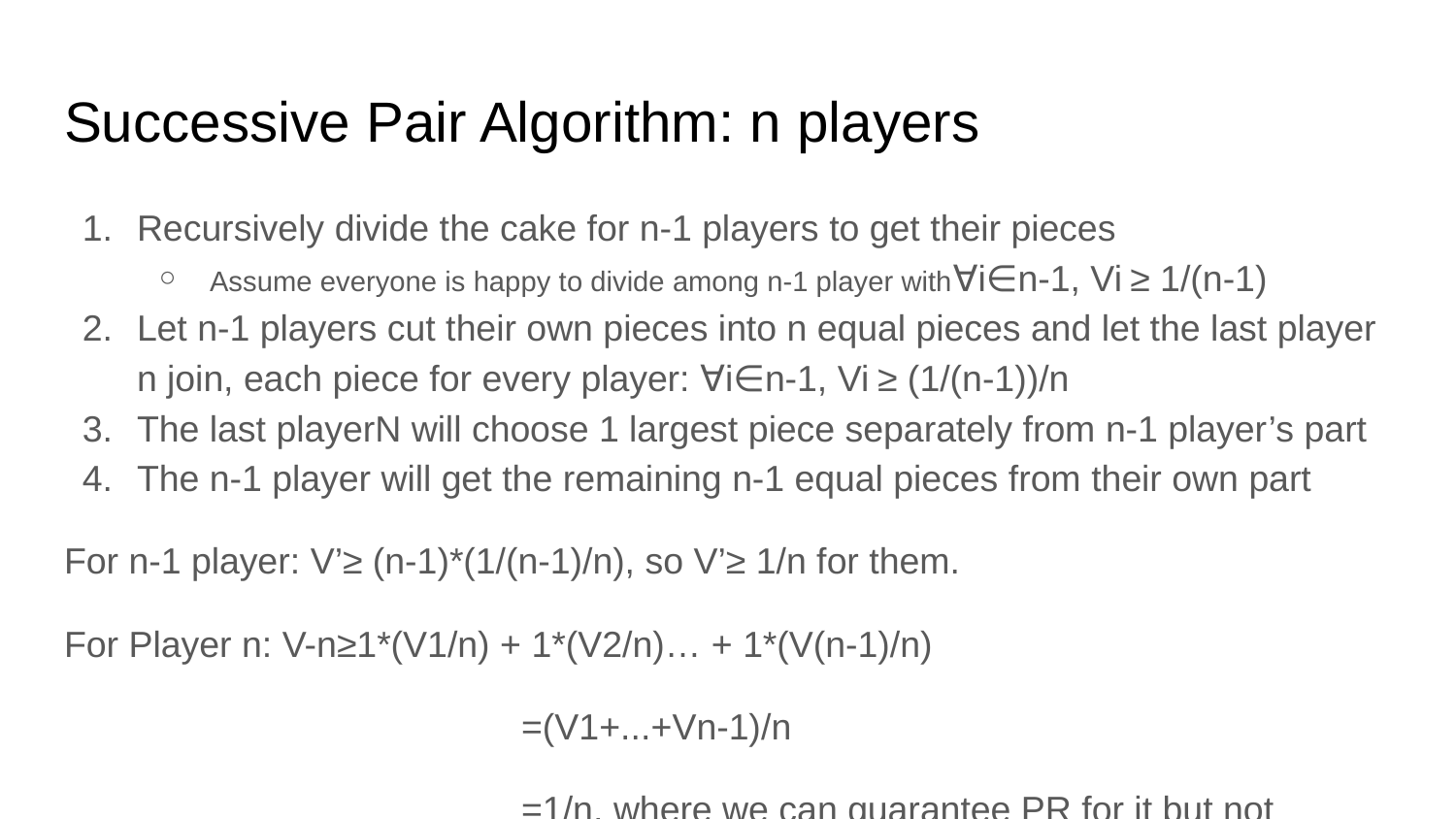

# Successive Pair Algorithm: n players

Recursively divide the cake for n-1 players to get their pieces
Assume everyone is happy to divide among n-1 player with∀i∈n-1, Vi ≥ 1/(n-1)
Let n-1 players cut their own pieces into n equal pieces and let the last player n join, each piece for every player: ∀i∈n-1, Vi ≥ (1/(n-1))/n
The last playerN will choose 1 largest piece separately from n-1 player’s part
The n-1 player will get the remaining n-1 equal pieces from their own part
For n-1 player: V’≥ (n-1)*(1/(n-1)/n), so V’≥ 1/n for them.
For Player n: V-n≥1*(V1/n) + 1*(V2/n)… + 1*(V(n-1)/n)
			  =(V1+...+Vn-1)/n
			  =1/n, where we can guarantee PR for it but not necessarily EF